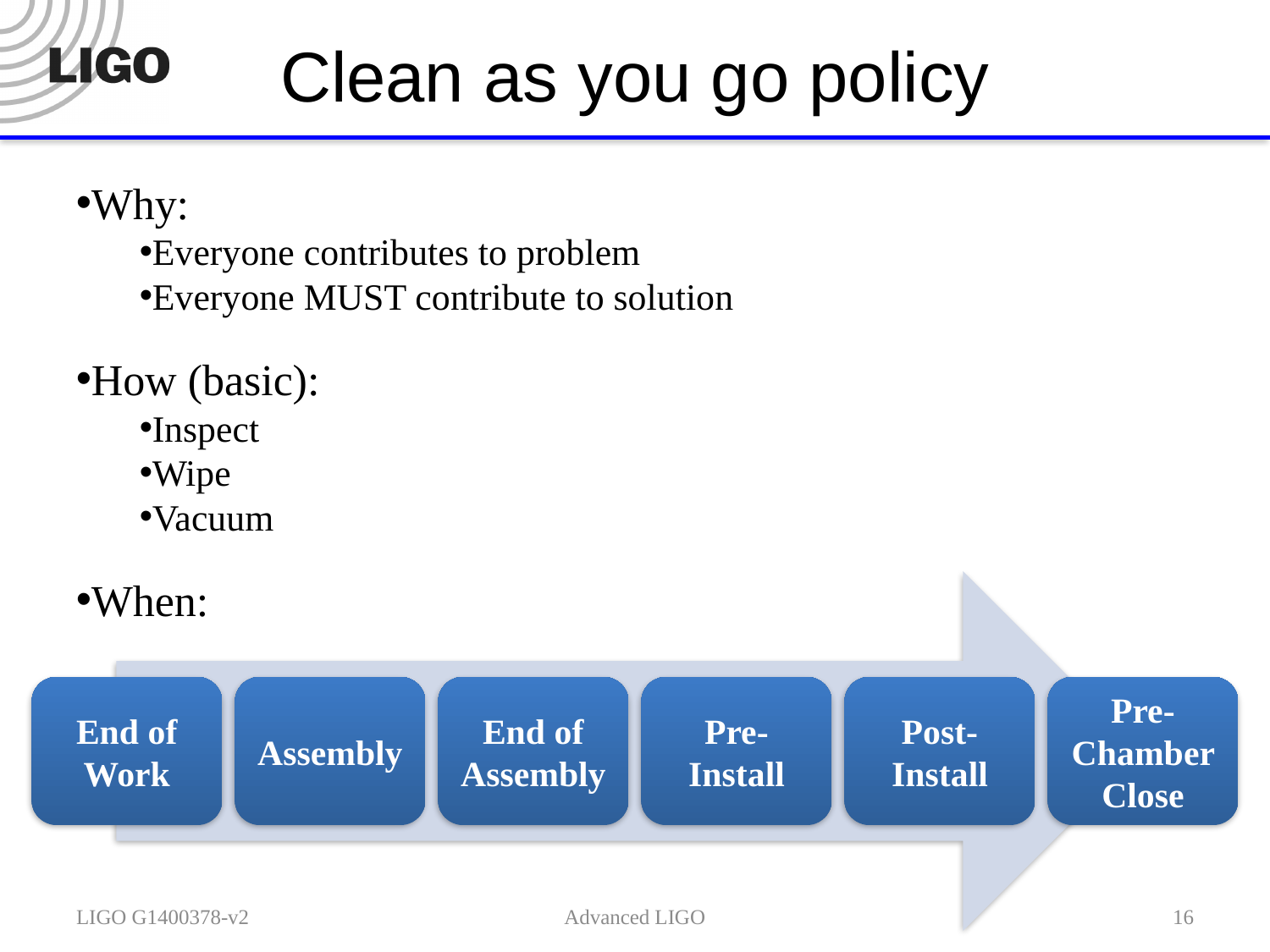

# Clean as you go policy
Why:
Everyone contributes to problem
Everyone MUST contribute to solution

How (basic):
Inspect
Wipe
Vacuum

When:

End of Work
Assembly
End of Assembly
Pre-Install
Post-Install
Pre-Chamber Close
LIGO G1400378-v2
Advanced LIGO
16